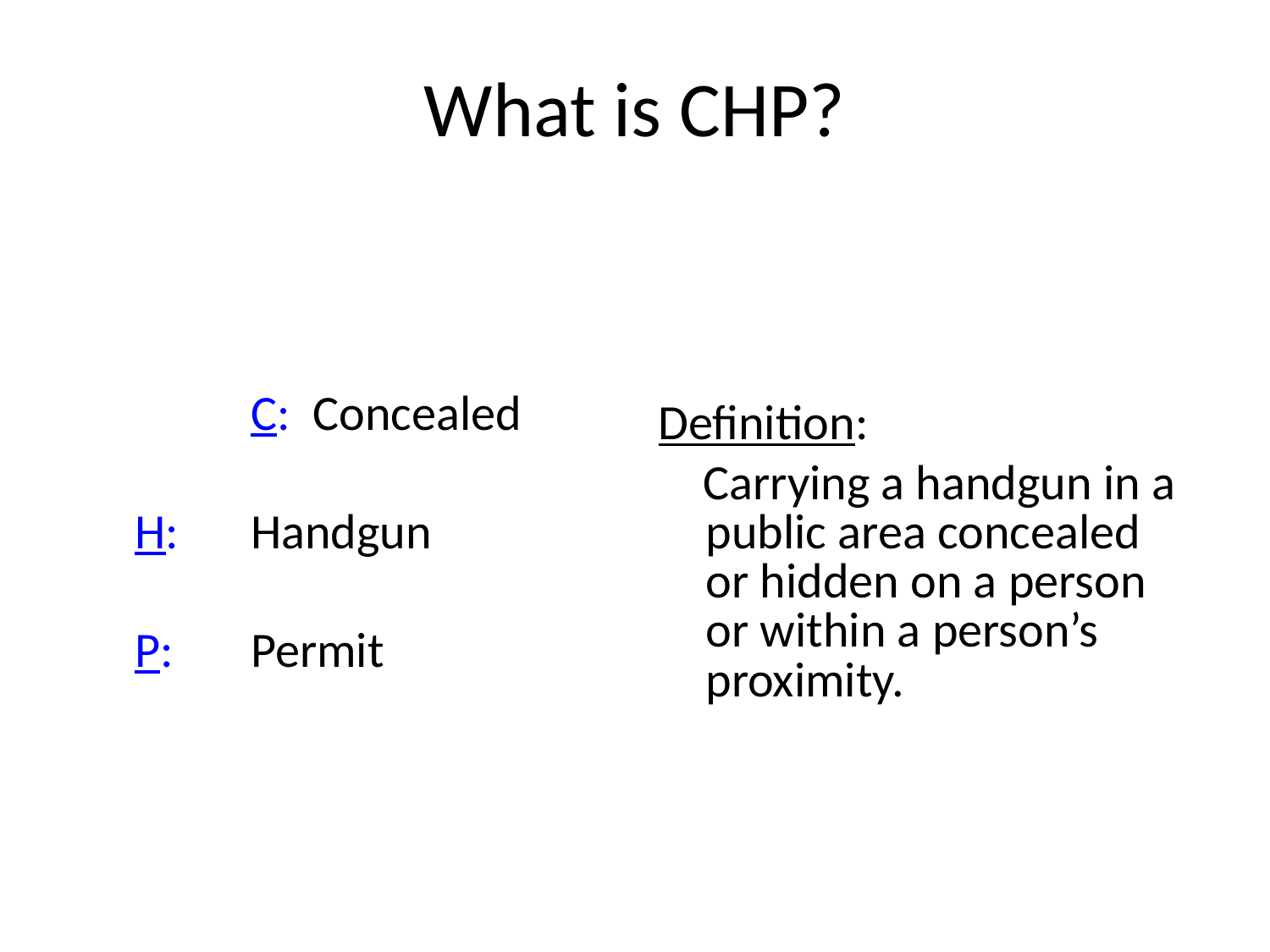

What is CHP?
		C:  Concealed

	 H:	Handgun

	 P:	Permit
Definition:
    Carrying a handgun in a public area concealed or hidden on a person or within a person’s proximity.